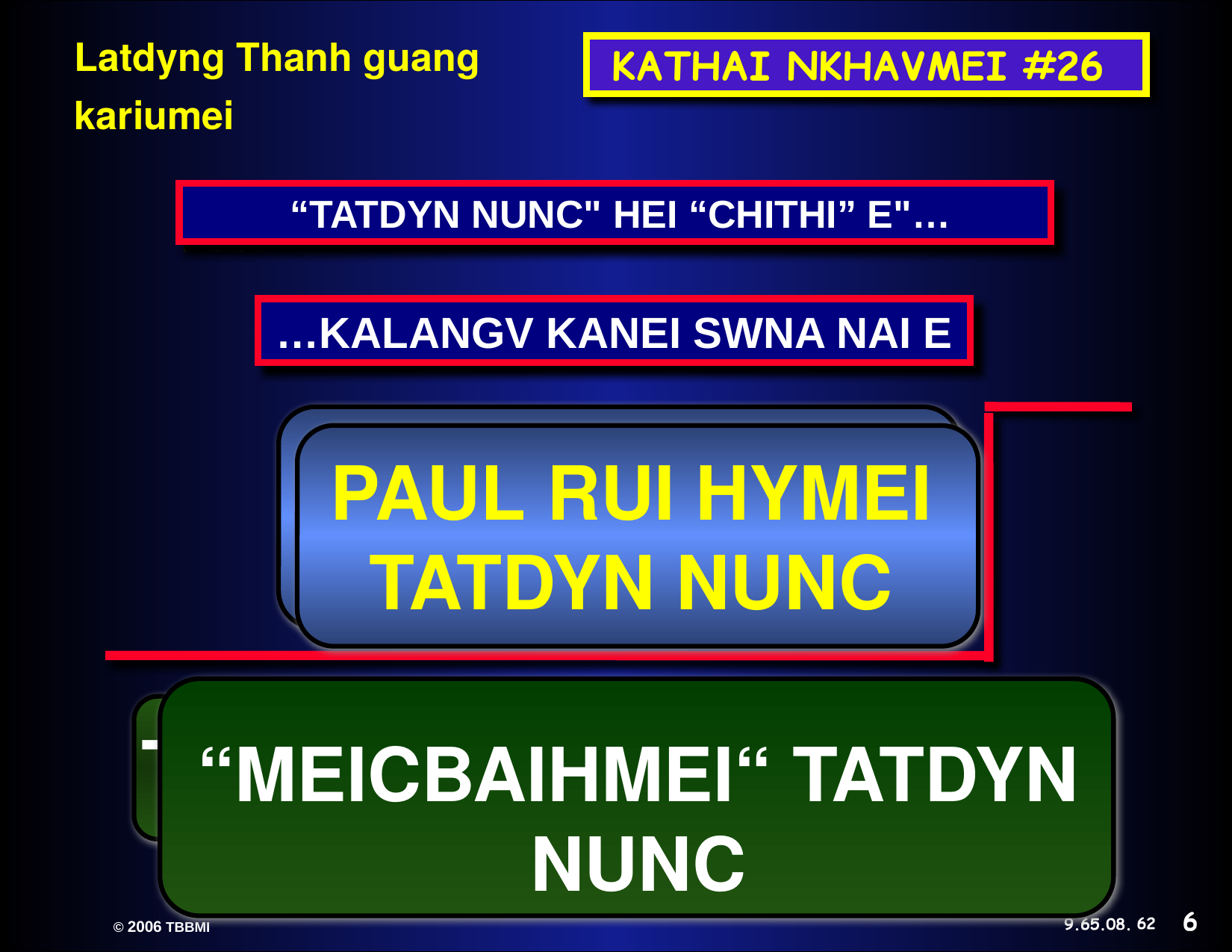

KATHAI NKHAVMEI #26

 “TATDYN NUNC" HEI “CHITHI” E"…
…KALANGV KANEI SWNA NAI E

THE PAULINE EPISTLES

PAUL RUI HYMEI TATDYN NUNC

“MEICBAIHMEI“ TATDYN NUNC

THE GENERAL EPISTLES

6
62